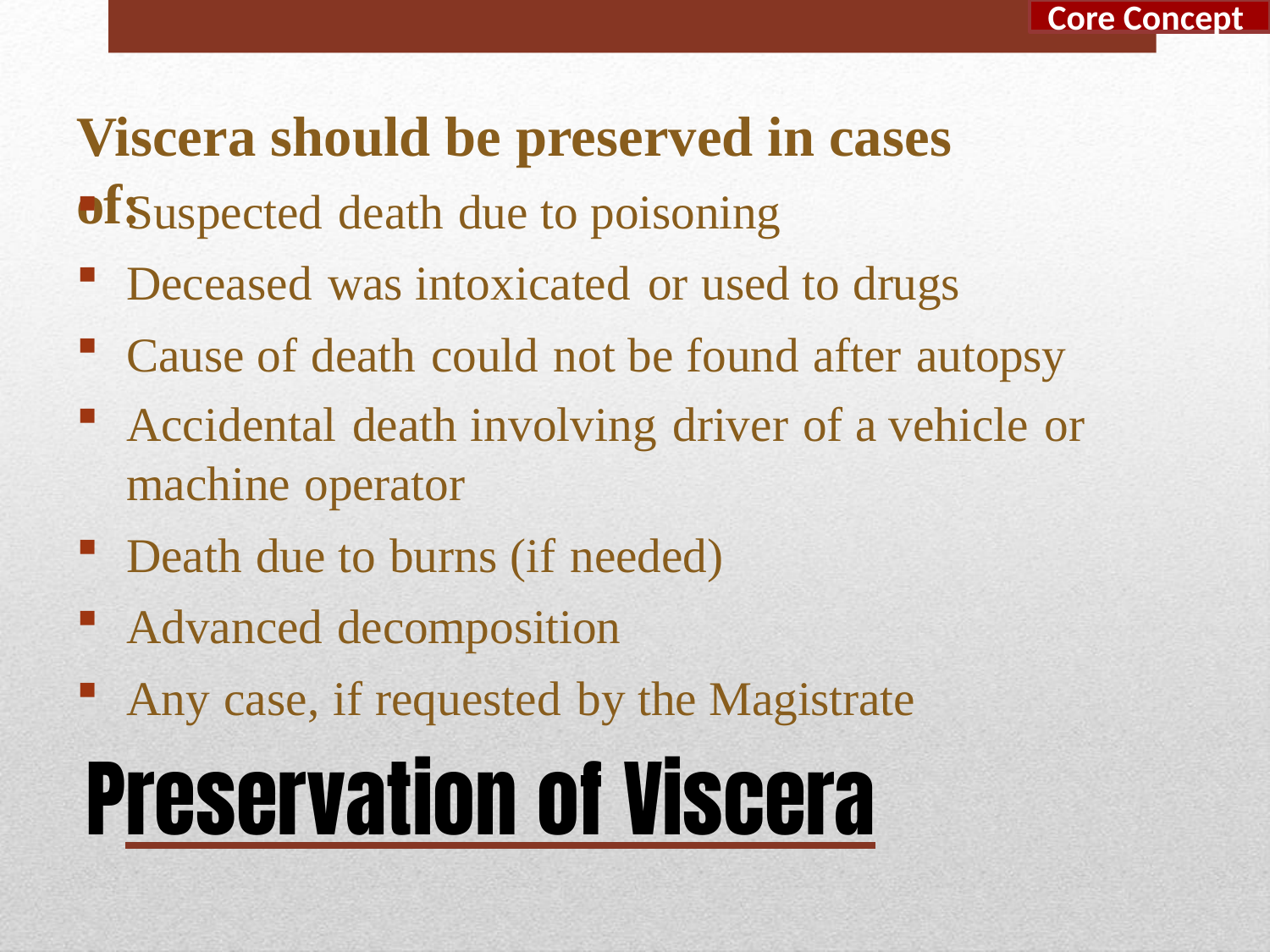

Core Concept
# Viscera should be preserved in cases of:
Suspected death due to poisoning
Deceased was intoxicated or used to drugs
Cause of death could not be found after autopsy
Accidental death involving driver of a vehicle or machine operator
Death due to burns (if needed)
Advanced decomposition
Any case, if requested by the Magistrate
Preservation of Viscera